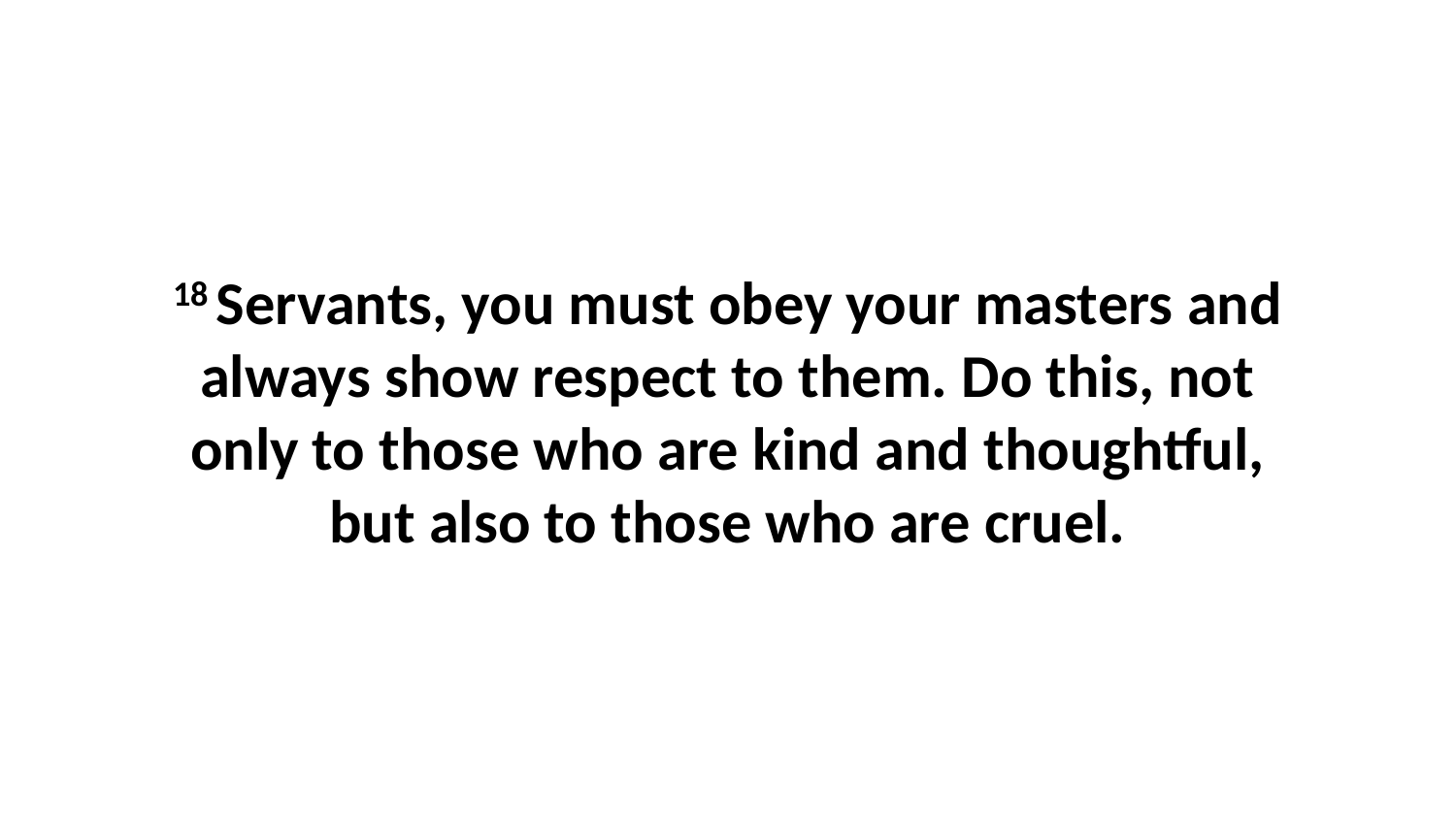

18 Servants, you must obey your masters and always show respect to them. Do this, not only to those who are kind and thoughtful, but also to those who are cruel.